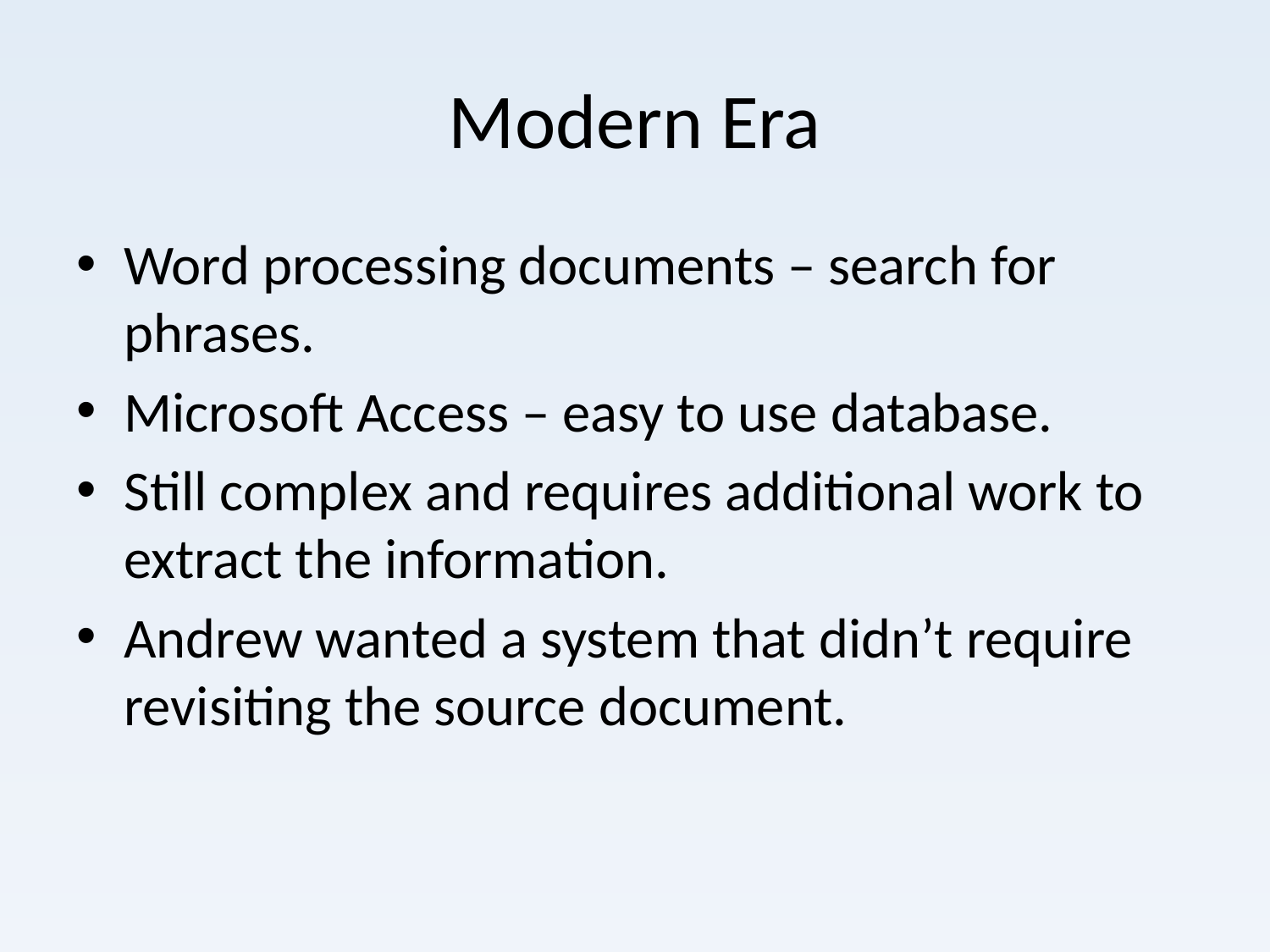

# Modern Era
Word processing documents – search for phrases.
Microsoft Access – easy to use database.
Still complex and requires additional work to extract the information.
Andrew wanted a system that didn’t require revisiting the source document.